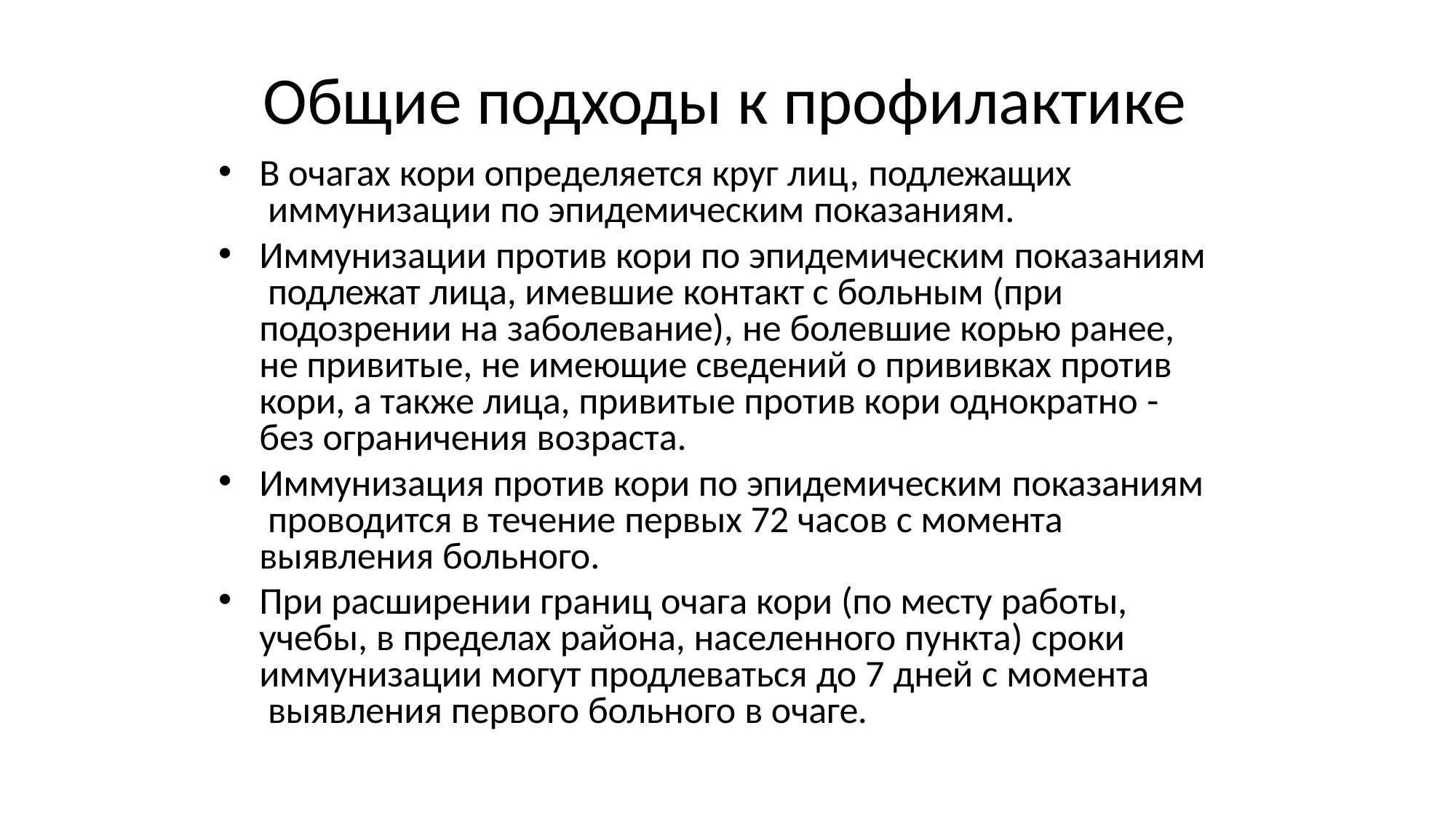

# Общие подходы к профилактике
В очагах кори определяется круг лиц, подлежащих  иммунизации по эпидемическим показаниям.
Иммунизации против кори по эпидемическим показаниям  подлежат лица, имевшие контакт с больным (при
подозрении на заболевание), не болевшие корью ранее,  не привитые, не имеющие сведений о прививках против  кори, а также лица, привитые против кори однократно -  без ограничения возраста.
Иммунизация против кори по эпидемическим показаниям  проводится в течение первых 72 часов с момента  выявления больного.
При расширении границ очага кори (по месту работы,  учебы, в пределах района, населенного пункта) сроки  иммунизации могут продлеваться до 7 дней с момента  выявления первого больного в очаге.